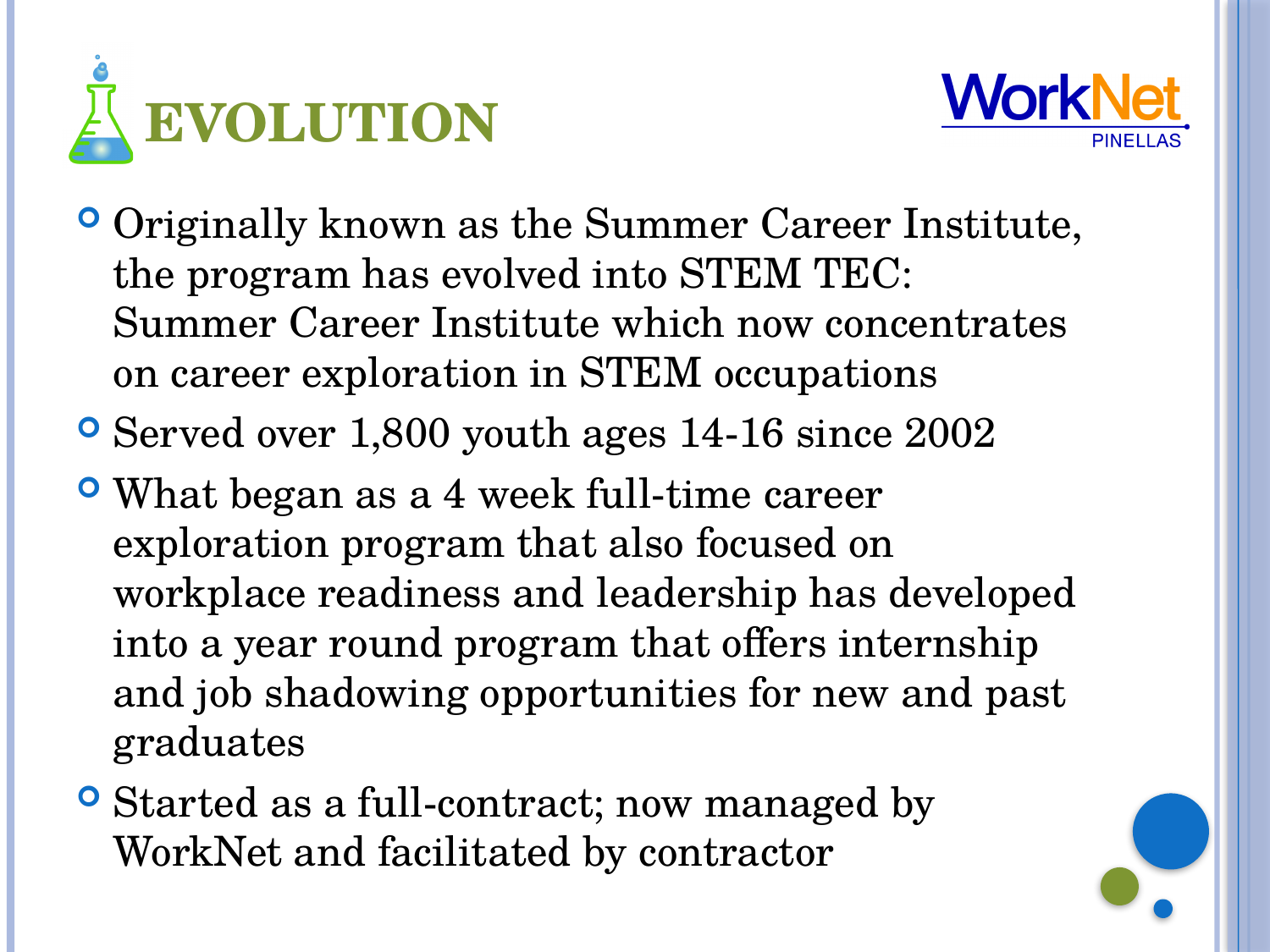

# Evolution
Originally known as the Summer Career Institute, the program has evolved into STEM TEC: Summer Career Institute which now concentrates on career exploration in STEM occupations
Served over 1,800 youth ages 14-16 since 2002
What began as a 4 week full-time career exploration program that also focused on workplace readiness and leadership has developed into a year round program that offers internship and job shadowing opportunities for new and past graduates
Started as a full-contract; now managed by WorkNet and facilitated by contractor